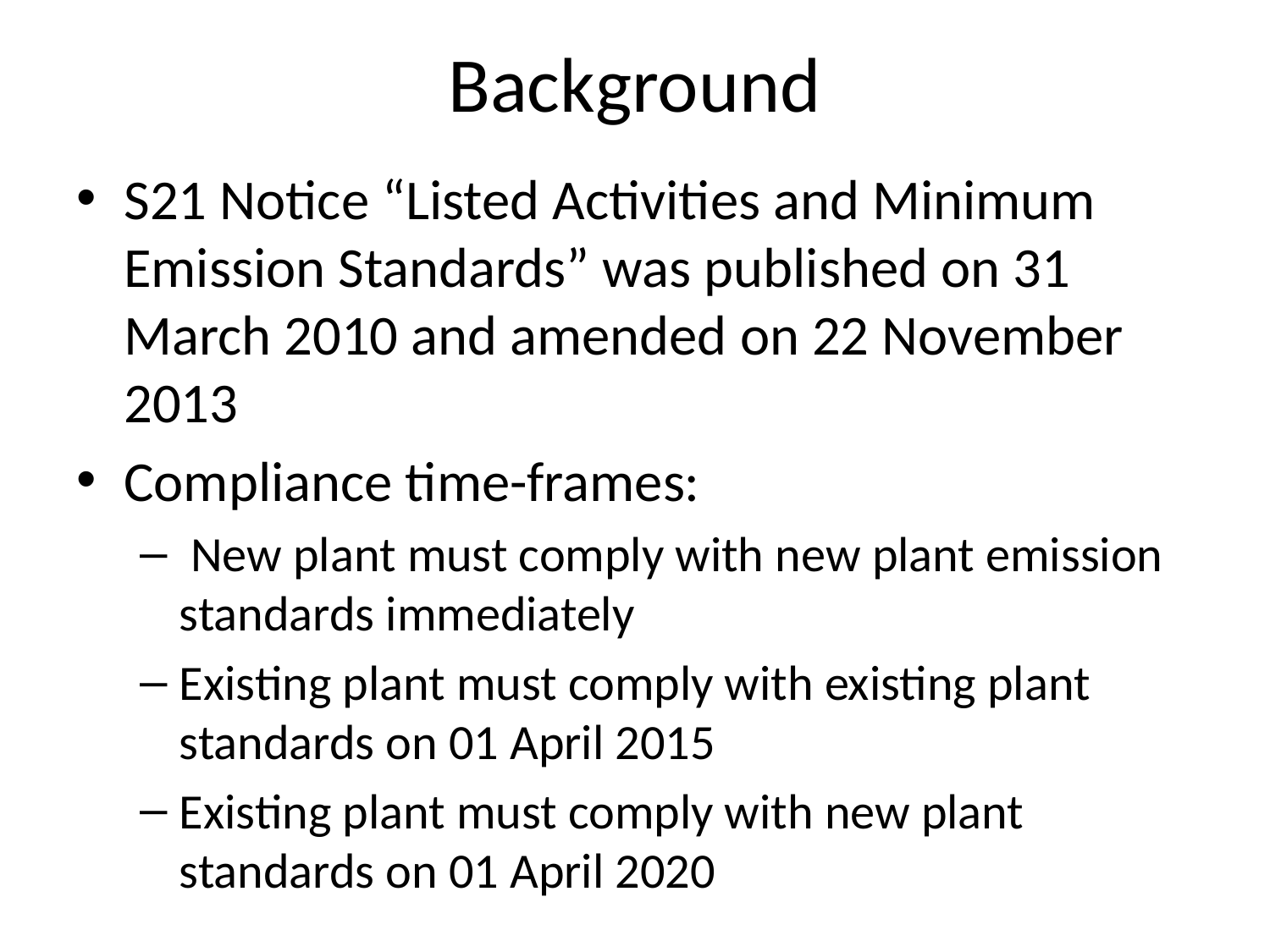

# Background
S21 Notice “Listed Activities and Minimum Emission Standards” was published on 31 March 2010 and amended on 22 November 2013
Compliance time-frames:
 New plant must comply with new plant emission standards immediately
Existing plant must comply with existing plant standards on 01 April 2015
Existing plant must comply with new plant standards on 01 April 2020